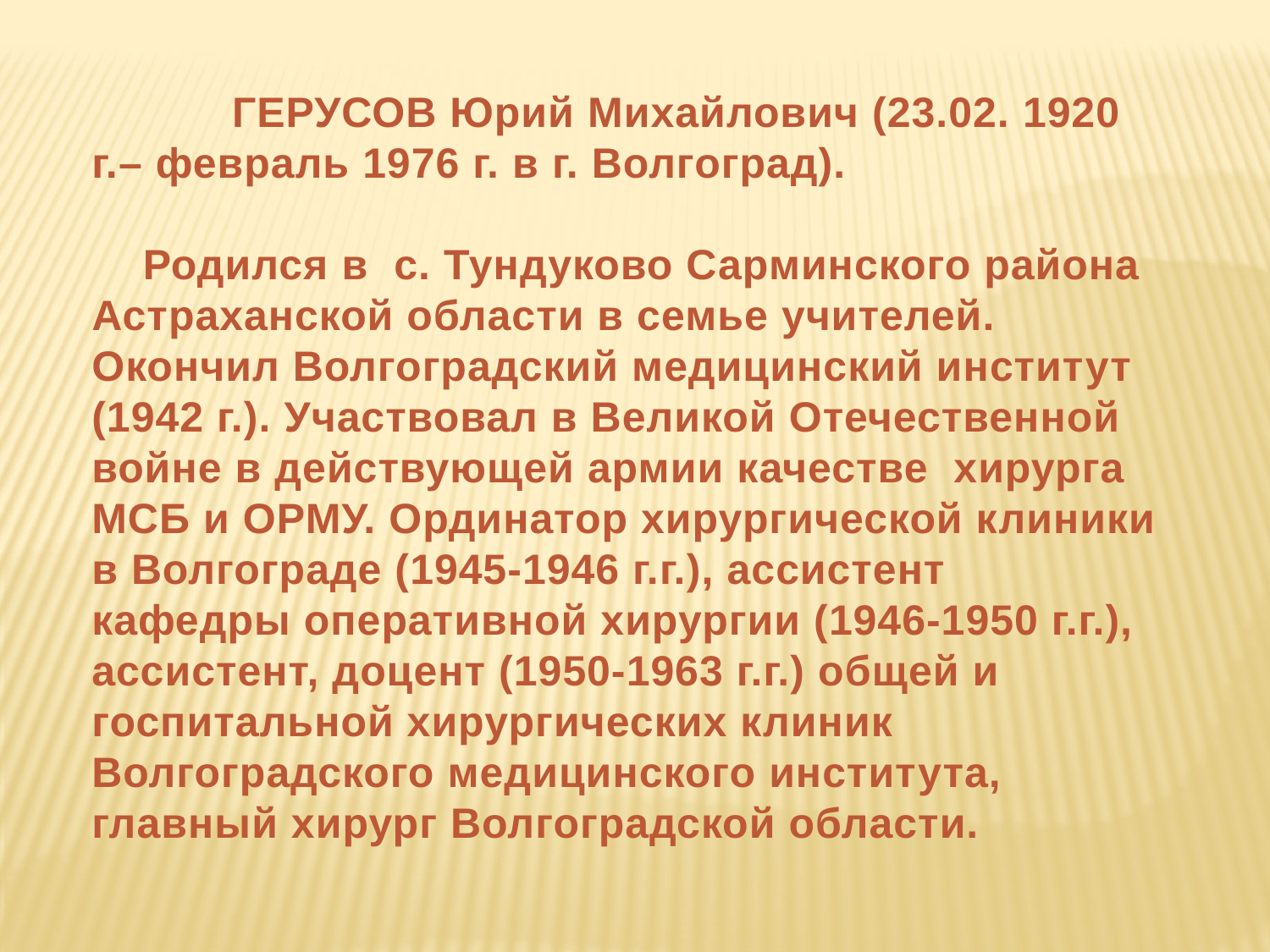

ГЕРУСОВ Юрий Михайлович (23.02. 1920 г.– февраль 1976 г. в г. Волгоград).

    Родился в  с. Тундуково Сарминского района Астраханской области в семье учителей. Окончил Волгоградский медицинский институт (1942 г.). Участвовал в Великой Отечественной войне в действующей армии качестве  хирурга МСБ и ОРМУ. Ординатор хирургической клиники в Волгограде (1945-1946 г.г.), ассистент кафедры оперативной хирургии (1946-1950 г.г.), ассистент, доцент (1950-1963 г.г.) общей и госпитальной хирургических клиник Волгоградского медицинского института, главный хирург Волгоградской области.